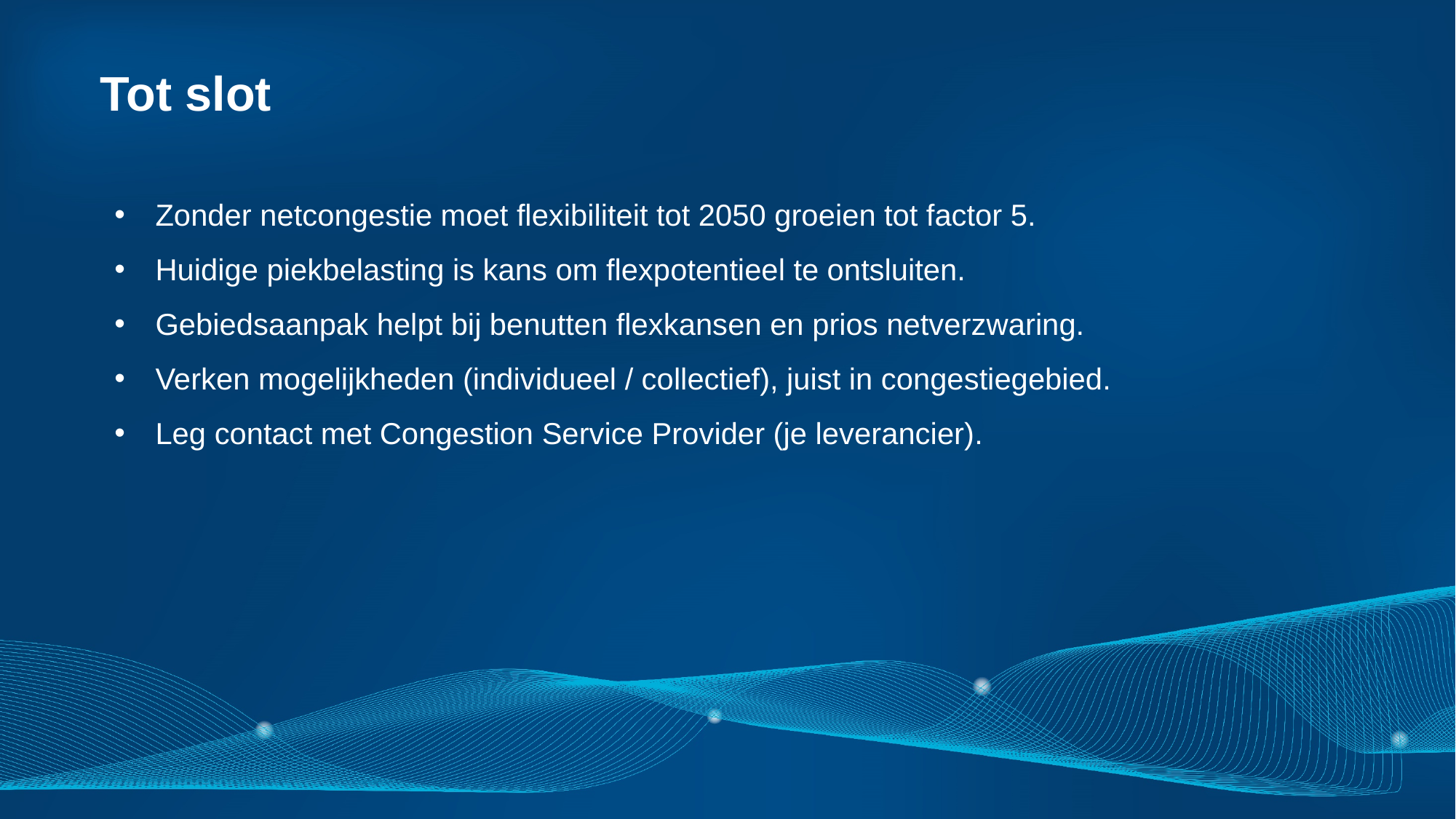

# Tot slot
Zonder netcongestie moet flexibiliteit tot 2050 groeien tot factor 5.
Huidige piekbelasting is kans om flexpotentieel te ontsluiten.
Gebiedsaanpak helpt bij benutten flexkansen en prios netverzwaring.
Verken mogelijkheden (individueel / collectief), juist in congestiegebied.
Leg contact met Congestion Service Provider (je leverancier).